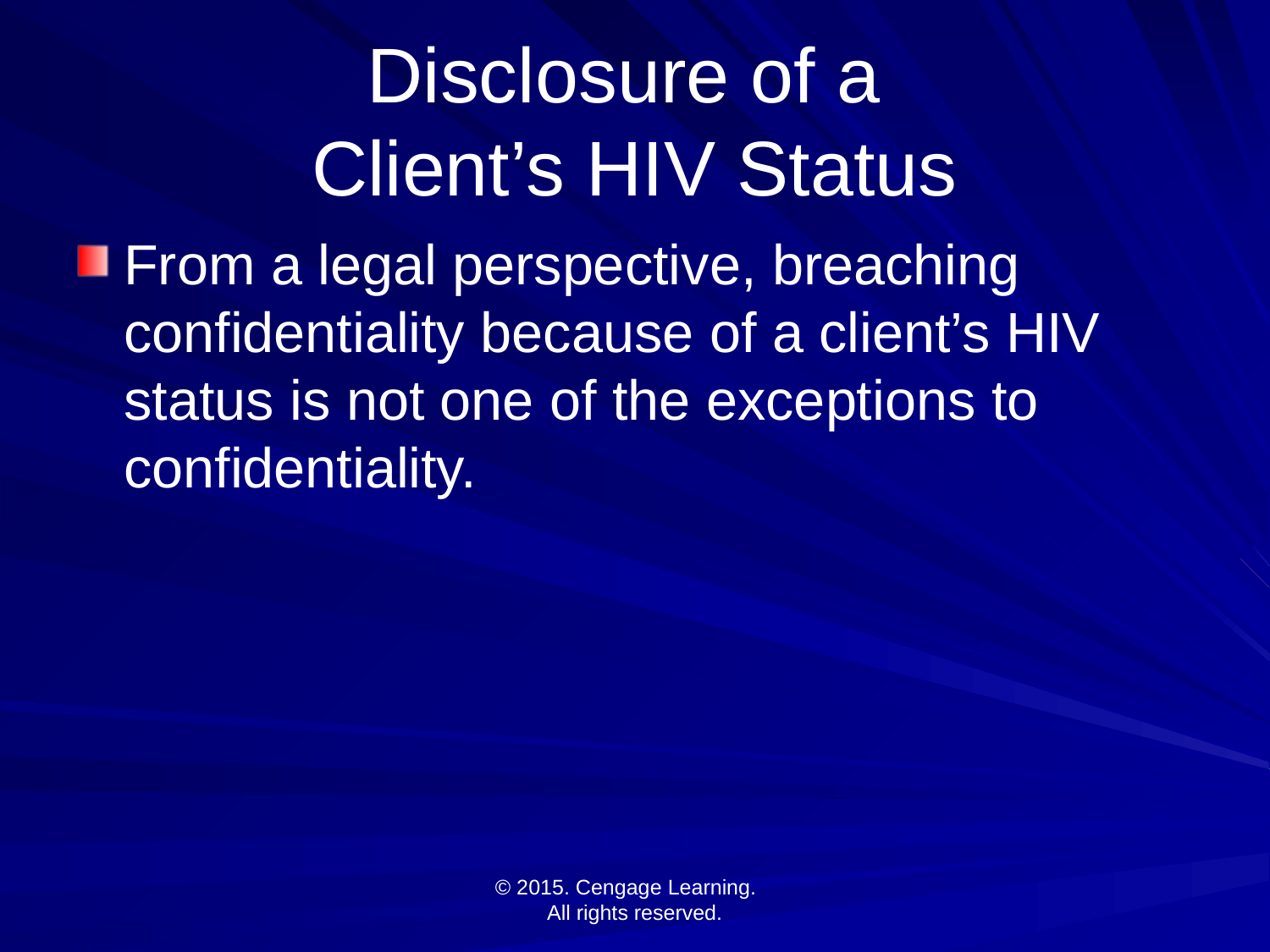

# Disclosure of a Client’s HIV Status
From a legal perspective, breaching confidentiality because of a client’s HIV status is not one of the exceptions to confidentiality.
© 2015. Cengage Learning.
All rights reserved.